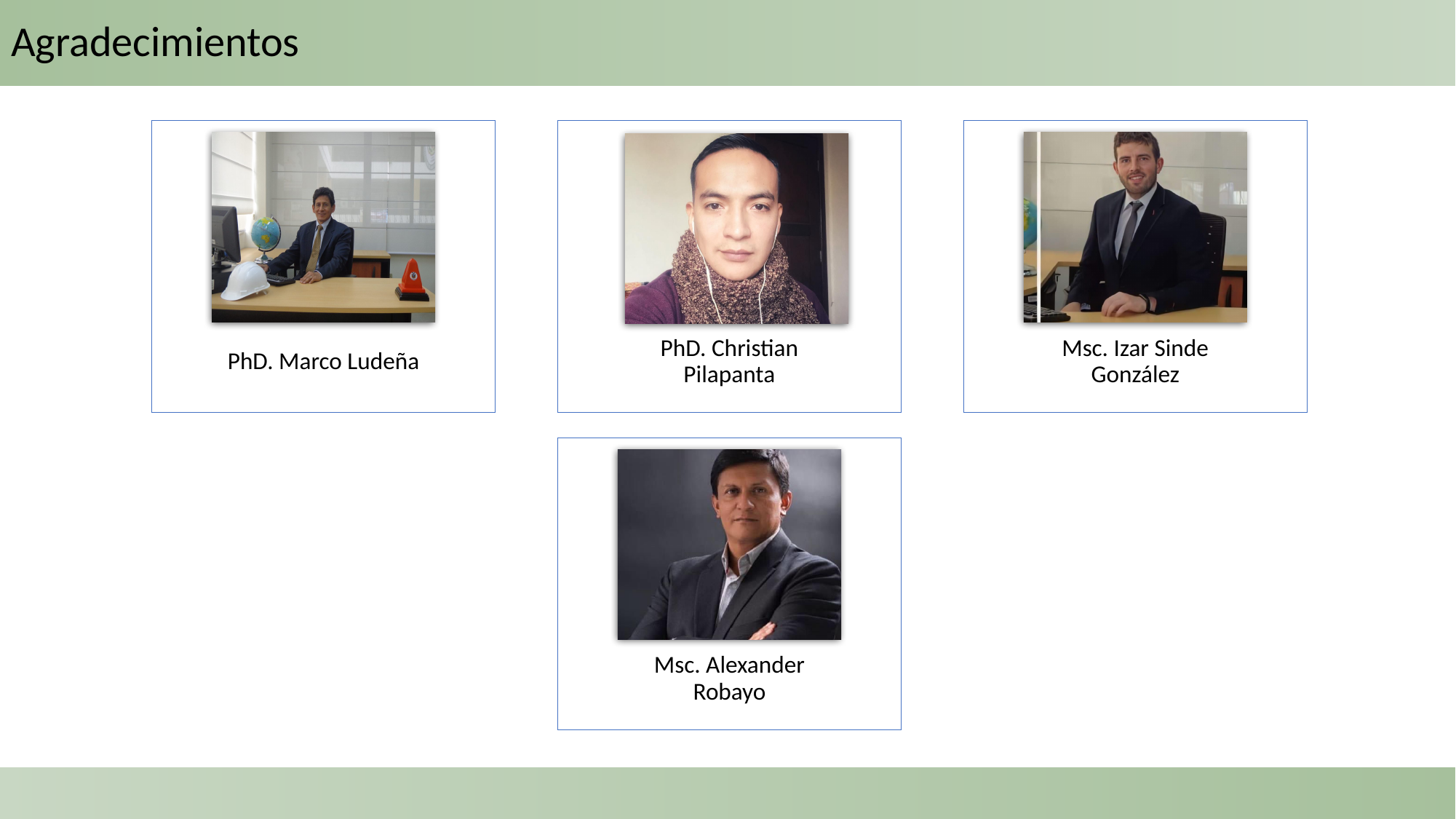

Agradecimientos
PhD. Marco Ludeña
PhD. Christian Pilapanta
Msc. Izar Sinde González
Msc. Alexander Robayo